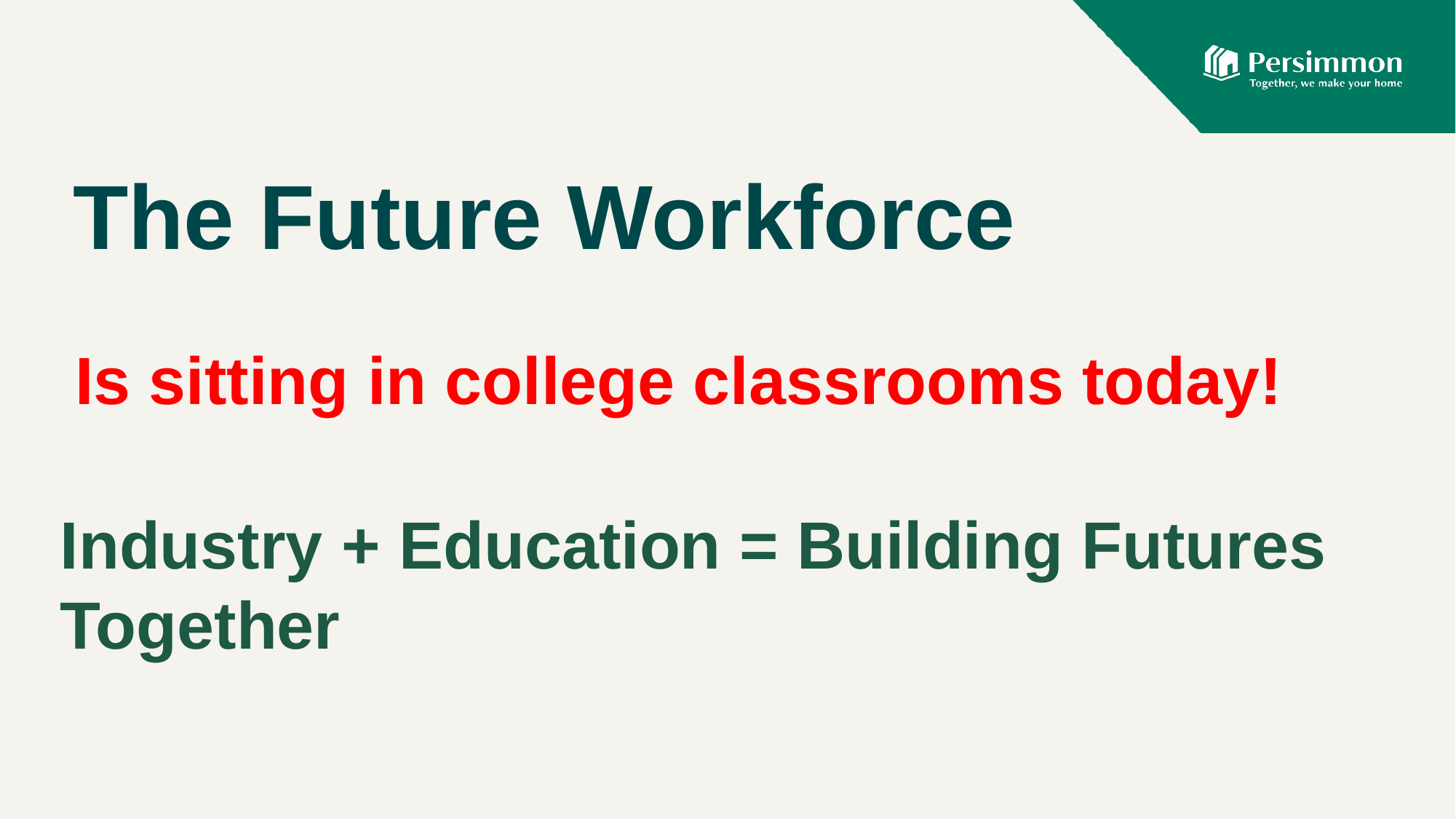

# The Future Workforce
Is sitting in college classrooms today!
Industry + Education = Building Futures Together